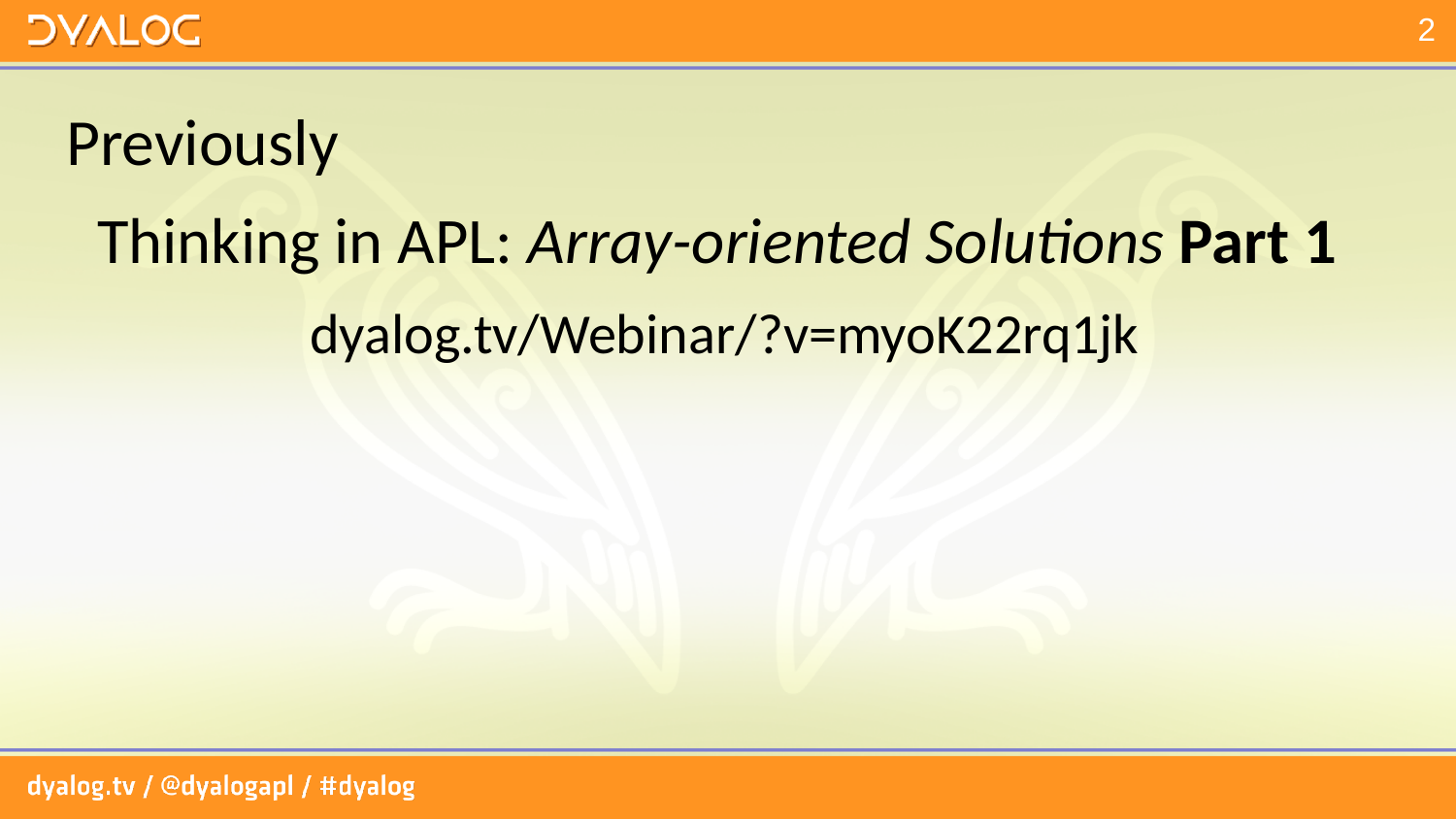

# Previously
Thinking in APL: Array-oriented Solutions Part 1
 dyalog.tv/Webinar/?v=myoK22rq1jk